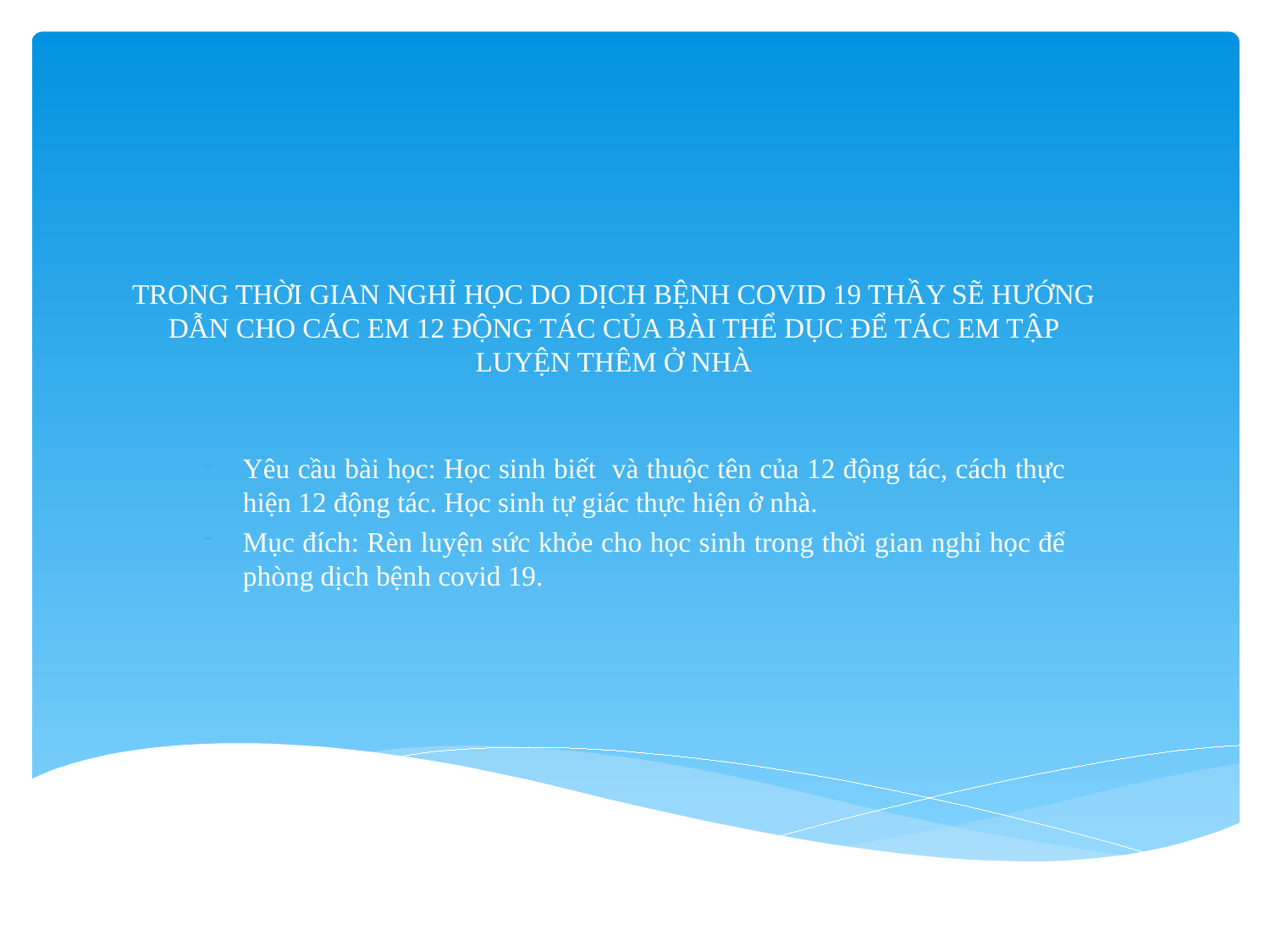

# TRONG THỜI GIAN NGHỈ HỌC DO DỊCH BỆNH COVID 19 THẦY SẼ HƯỚNG DẪN CHO CÁC EM 12 ĐỘNG TÁC CỦA BÀI THỂ DỤC ĐỂ TÁC EM TẬP LUYỆN THÊM Ở NHÀ
Yêu cầu bài học: Học sinh biết  và thuộc tên của 12 động tác, cách thực hiện 12 động tác. Học sinh tự giác thực hiện ở nhà.
Mục đích: Rèn luyện sức khỏe cho học sinh trong thời gian nghỉ học để phòng dịch bệnh covid 19.